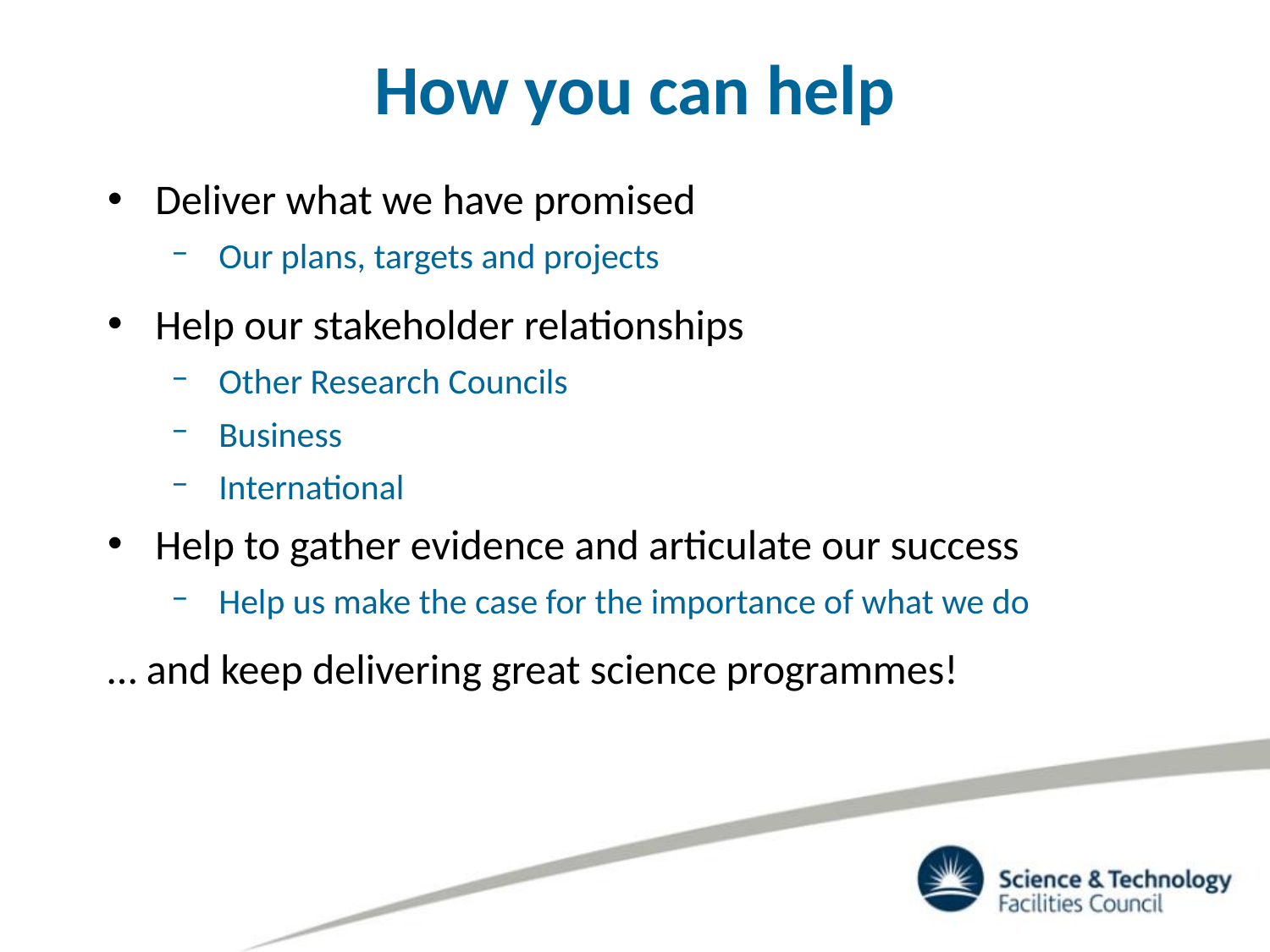

How you can help

Deliver what we have promised
Our plans, targets and projects
Help our stakeholder relationships
Other Research Councils
Business
International
Help to gather evidence and articulate our success
Help us make the case for the importance of what we do
… and keep delivering great science programmes!